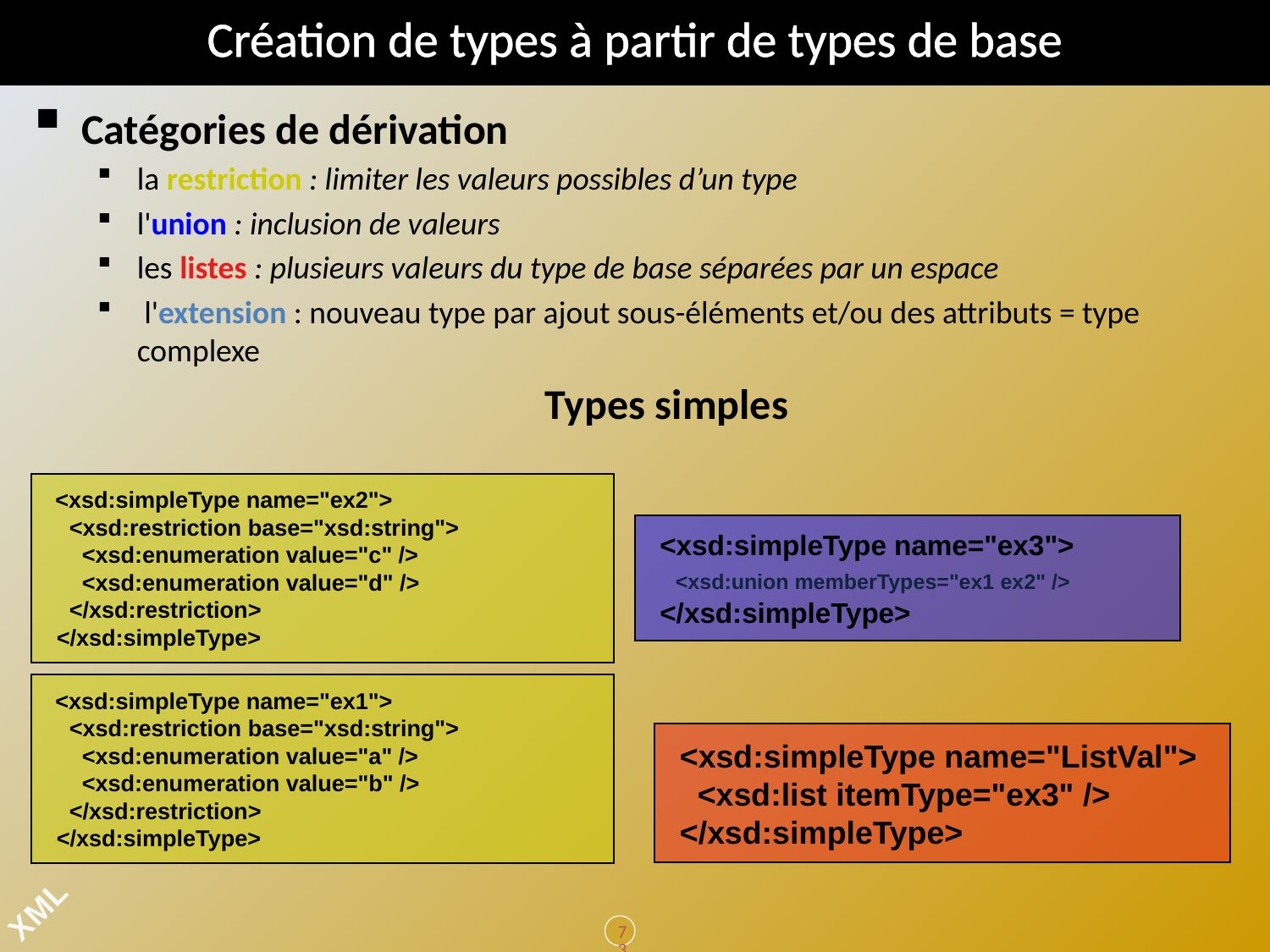

# Création de types à partir de types de base
Catégories de dérivation
la restriction : limiter les valeurs possibles d’un type
l'union : inclusion de valeurs
les listes : plusieurs valeurs du type de base séparées par un espace
 l'extension : nouveau type par ajout sous-éléments et/ou des attributs = type complexe
Types simples
<xsd:simpleType name="ex2">
  <xsd:restriction base="xsd:string">
    <xsd:enumeration value="c" />
    <xsd:enumeration value="d" />
  </xsd:restriction>
</xsd:simpleType>
	<xsd:simpleType name="ex3">
  <xsd:union memberTypes="ex1 ex2" />
</xsd:simpleType>
<xsd:simpleType name="ex1">
  <xsd:restriction base="xsd:string">
    <xsd:enumeration value="a" />
    <xsd:enumeration value="b" />
  </xsd:restriction>
</xsd:simpleType>
	<xsd:simpleType name="ListVal">
  <xsd:list itemType="ex3" />
</xsd:simpleType>
73